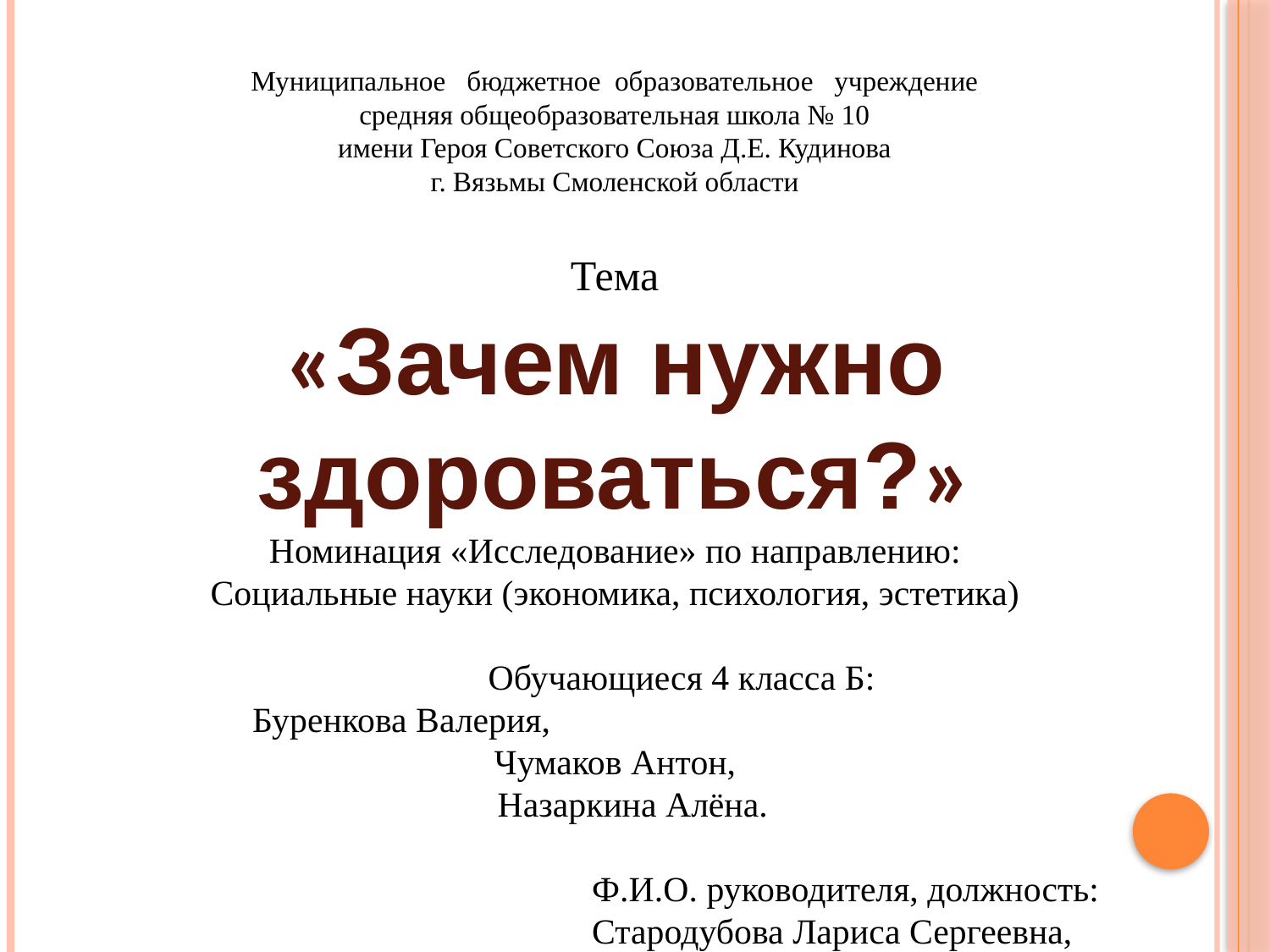

Муниципальное   бюджетное  образовательное   учреждение
средняя общеобразовательная школа № 10
имени Героя Советского Союза Д.Е. Кудинова
г. Вязьмы Смоленской области

Тема
«Зачем нужно здороваться?»
Номинация «Исследование» по направлению:
Социальные науки (экономика, психология, эстетика)

                Обучающиеся 4 класса Б:
        Буренкова Валерия,
Чумаков Антон,
    Назаркина Алёна.

                                                           Ф.И.О. руководителя, должность:
                                                           Стародубова Лариса Сергеевна,
                                                           учитель начальных классов